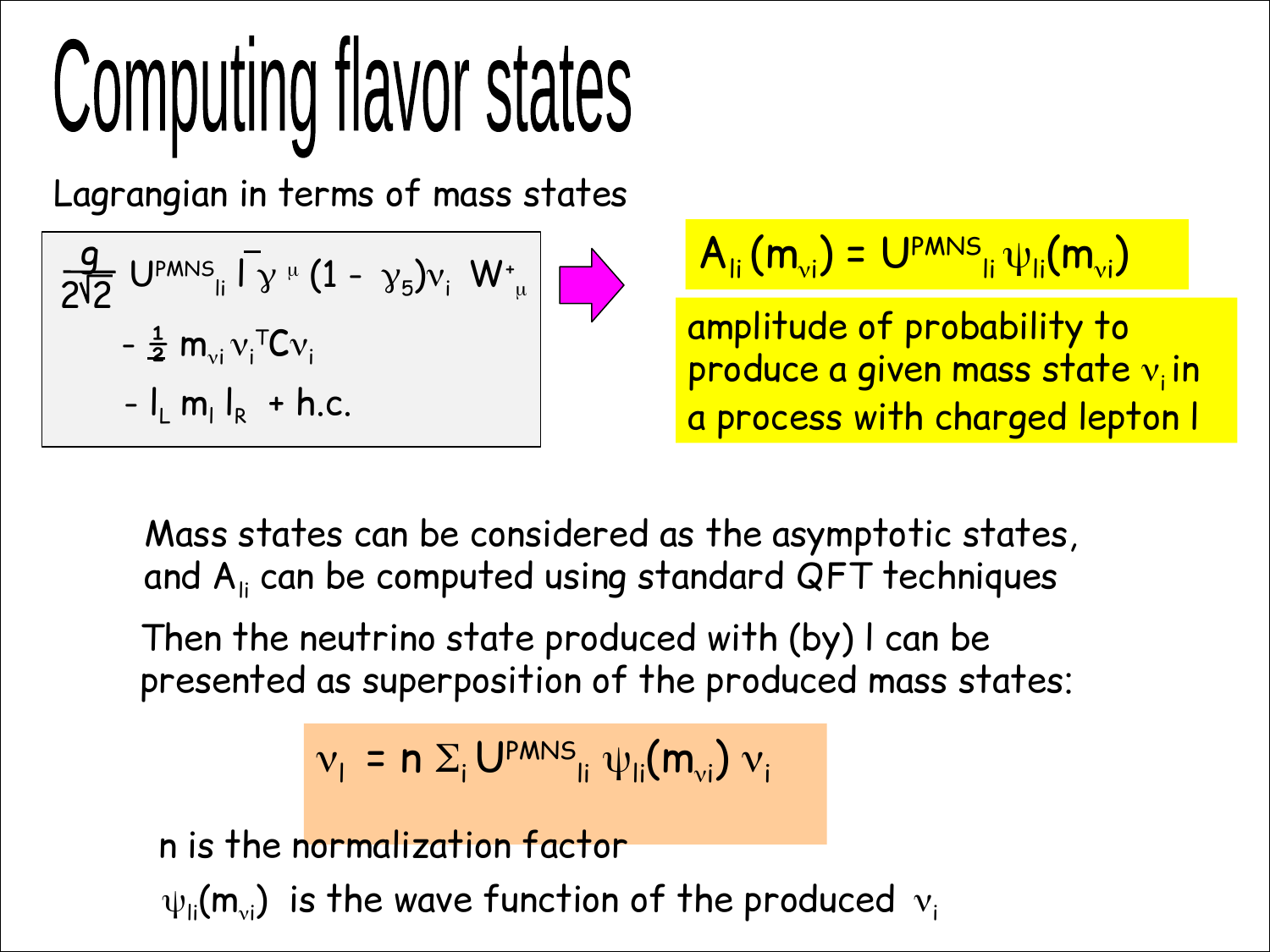

Computing flavor states

Lagrangian in terms of mass states
Ali (mνi) = UPMNSli ψli(mνi)
  g
2 2

 UPMNSli l γ μ (1 - γ5)νi W+μ

amplitude of probability to
produce a given mass state νi in a process with charged lepton l
 - ½ mνi νiTCνi
 - lL ml lR  + h.c.
Mass states can be considered as the asymptotic states,
and Ali can be computed using standard QFT techniques
Then the neutrino state produced with (by) l can be presented as superposition of the produced mass states:
νl = n Σi UPMNSli ψli(mνi) νi
n is the normalization factor
ψli(mνi)  is the wave function of the produced νi